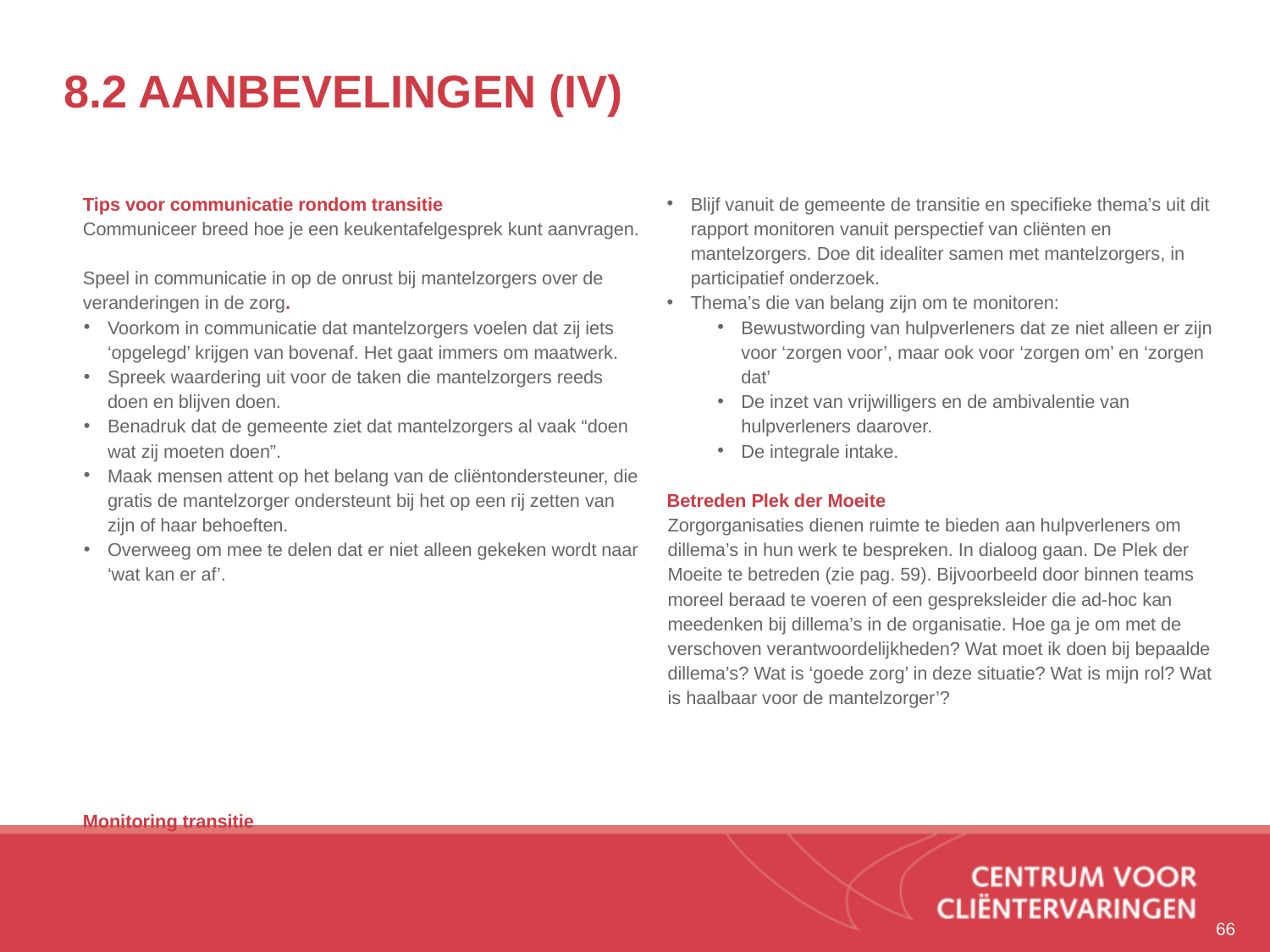

# 8.2 Aanbevelingen (IV)

Tips voor communicatie rondom transitie
Communiceer breed hoe je een keukentafelgesprek kunt aanvragen.

Speel in communicatie in op de onrust bij mantelzorgers over de veranderingen in de zorg.
Voorkom in communicatie dat mantelzorgers voelen dat zij iets ‘opgelegd’ krijgen van bovenaf. Het gaat immers om maatwerk.
Spreek waardering uit voor de taken die mantelzorgers reeds doen en blijven doen.
Benadruk dat de gemeente ziet dat mantelzorgers al vaak “doen wat zij moeten doen”.
Maak mensen attent op het belang van de cliëntondersteuner, die gratis de mantelzorger ondersteunt bij het op een rij zetten van zijn of haar behoeften.
Overweeg om mee te delen dat er niet alleen gekeken wordt naar ‘wat kan er af’.

Monitoring transitie
Blijf vanuit de gemeente de transitie en specifieke thema’s uit dit rapport monitoren vanuit perspectief van cliënten en mantelzorgers. Doe dit idealiter samen met mantelzorgers, in participatief onderzoek.
Thema’s die van belang zijn om te monitoren:
Bewustwording van hulpverleners dat ze niet alleen er zijn voor ‘zorgen voor’, maar ook voor ‘zorgen om’ en ‘zorgen dat’
De inzet van vrijwilligers en de ambivalentie van hulpverleners daarover.
De integrale intake.

Betreden Plek der Moeite
Zorgorganisaties dienen ruimte te bieden aan hulpverleners om dillema’s in hun werk te bespreken. In dialoog gaan. De Plek der Moeite te betreden (zie pag. 59). Bijvoorbeeld door binnen teams moreel beraad te voeren of een gespreksleider die ad-hoc kan meedenken bij dillema’s in de organisatie. Hoe ga je om met de verschoven verantwoordelijkheden? Wat moet ik doen bij bepaalde dillema’s? Wat is ‘goede zorg’ in deze situatie? Wat is mijn rol? Wat is haalbaar voor de mantelzorger’?